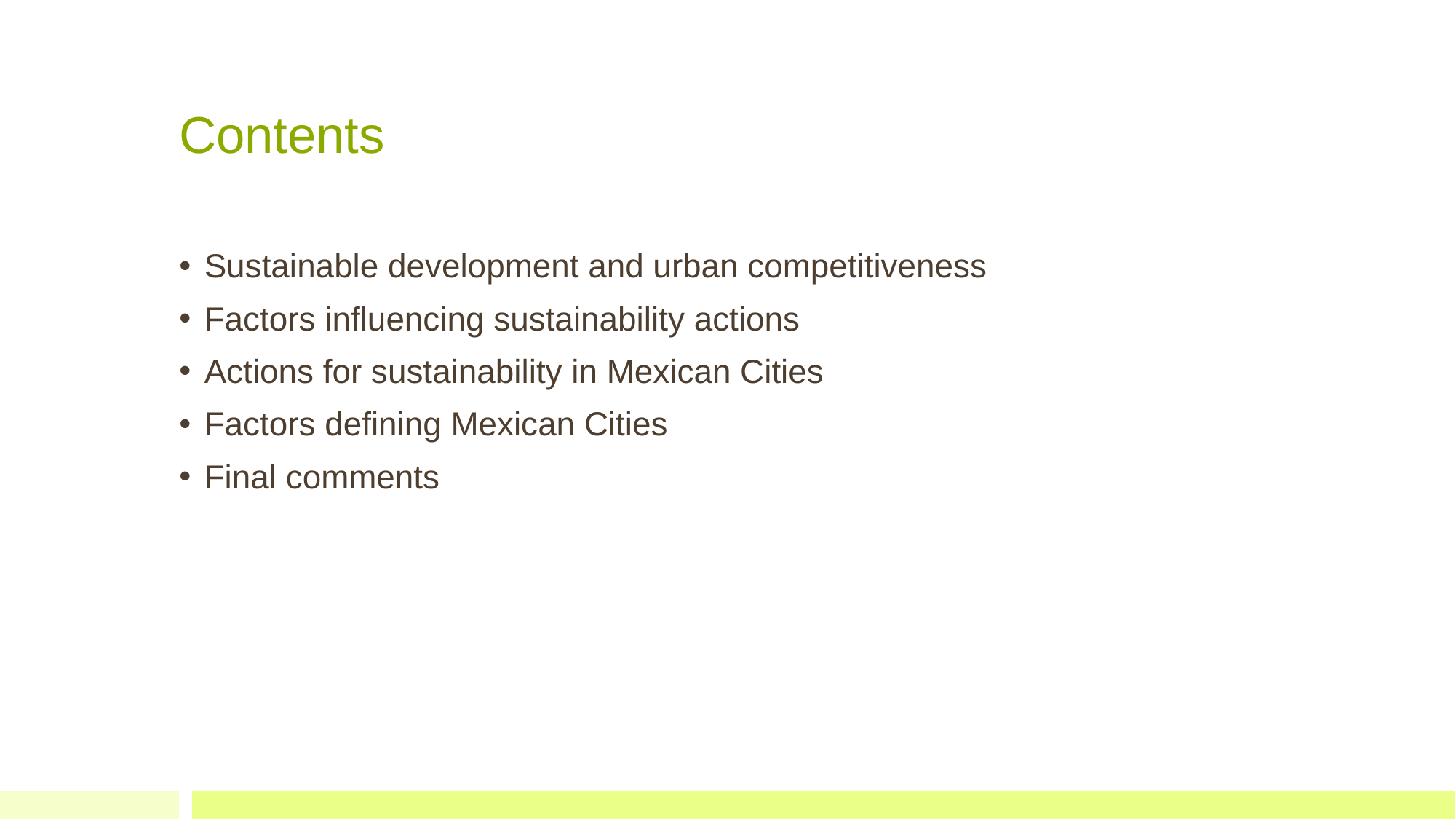

# Contents

Sustainable development and urban competitiveness
Factors influencing sustainability actions
Actions for sustainability in Mexican Cities
Factors defining Mexican Cities
Final comments